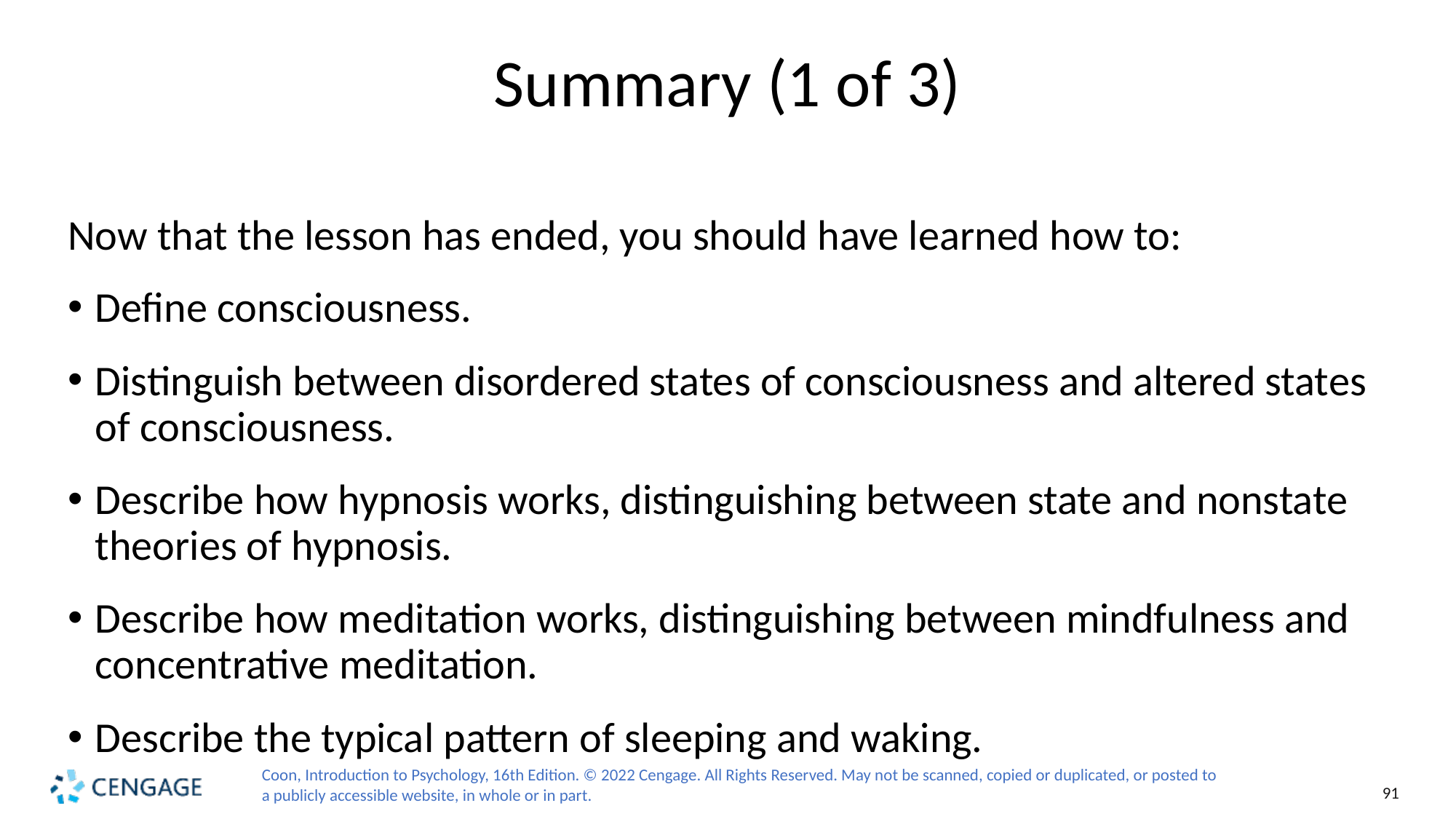

# Summary (1 of 3)
Now that the lesson has ended, you should have learned how to:
Define consciousness.
Distinguish between disordered states of consciousness and altered states of consciousness.
Describe how hypnosis works, distinguishing between state and nonstate theories of hypnosis.
Describe how meditation works, distinguishing between mindfulness and concentrative meditation.
Describe the typical pattern of sleeping and waking.